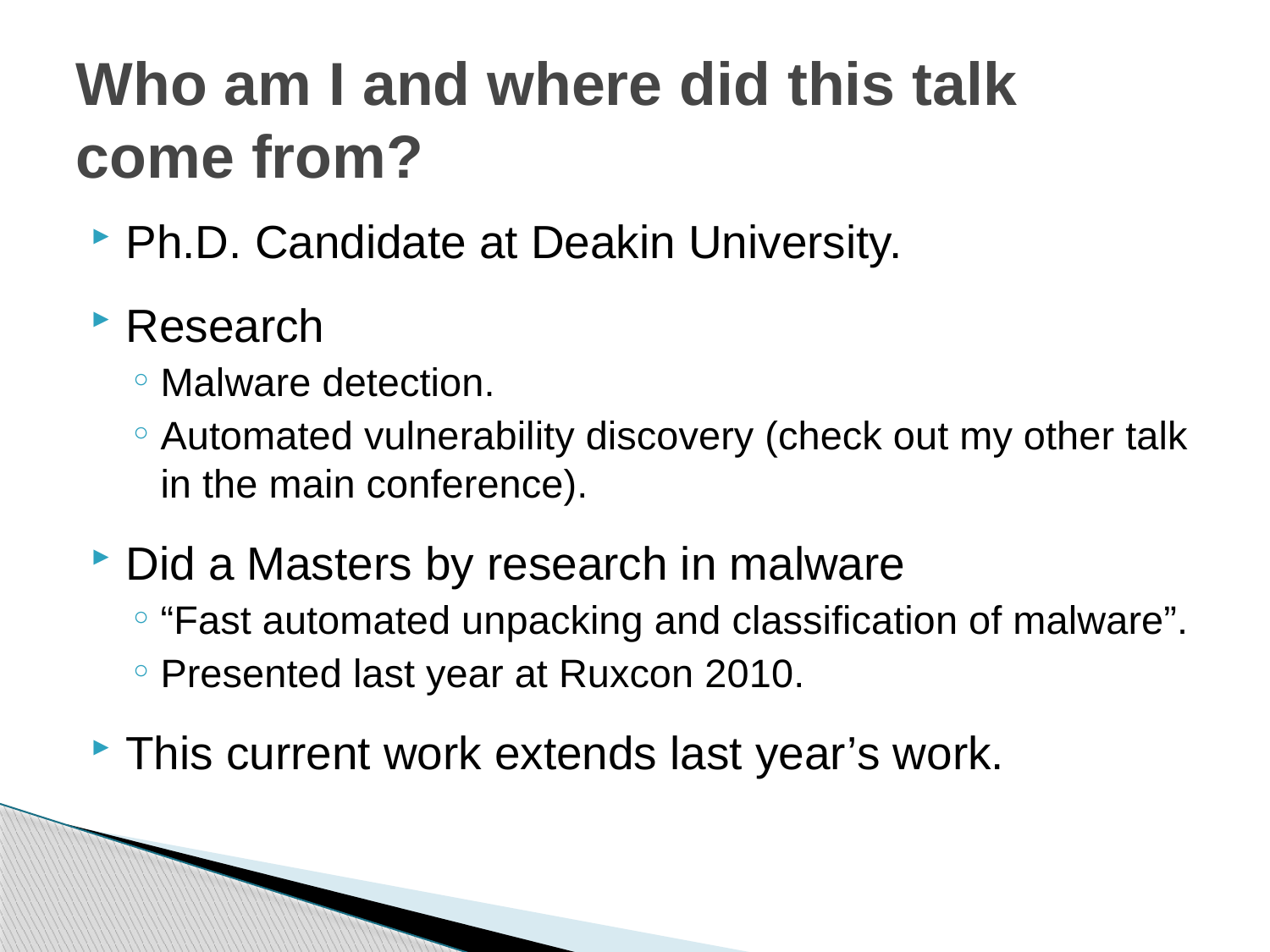

# Who am I and where did this talk come from?
Ph.D. Candidate at Deakin University.
Research
Malware detection.
Automated vulnerability discovery (check out my other talk in the main conference).
Did a Masters by research in malware
“Fast automated unpacking and classification of malware”.
Presented last year at Ruxcon 2010.
This current work extends last year’s work.